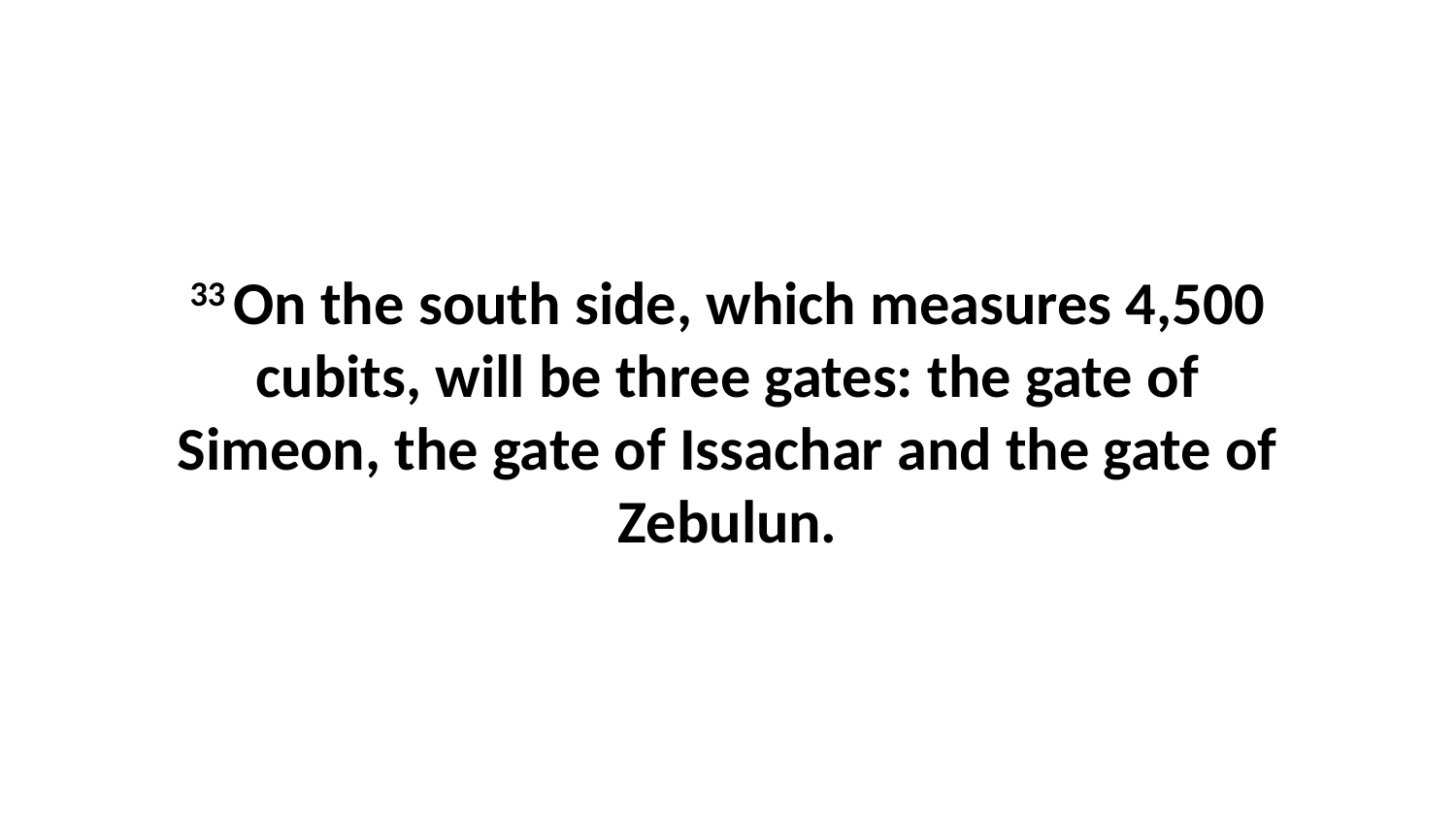

33 On the south side, which measures 4,500 cubits, will be three gates: the gate of Simeon, the gate of Issachar and the gate of Zebulun.